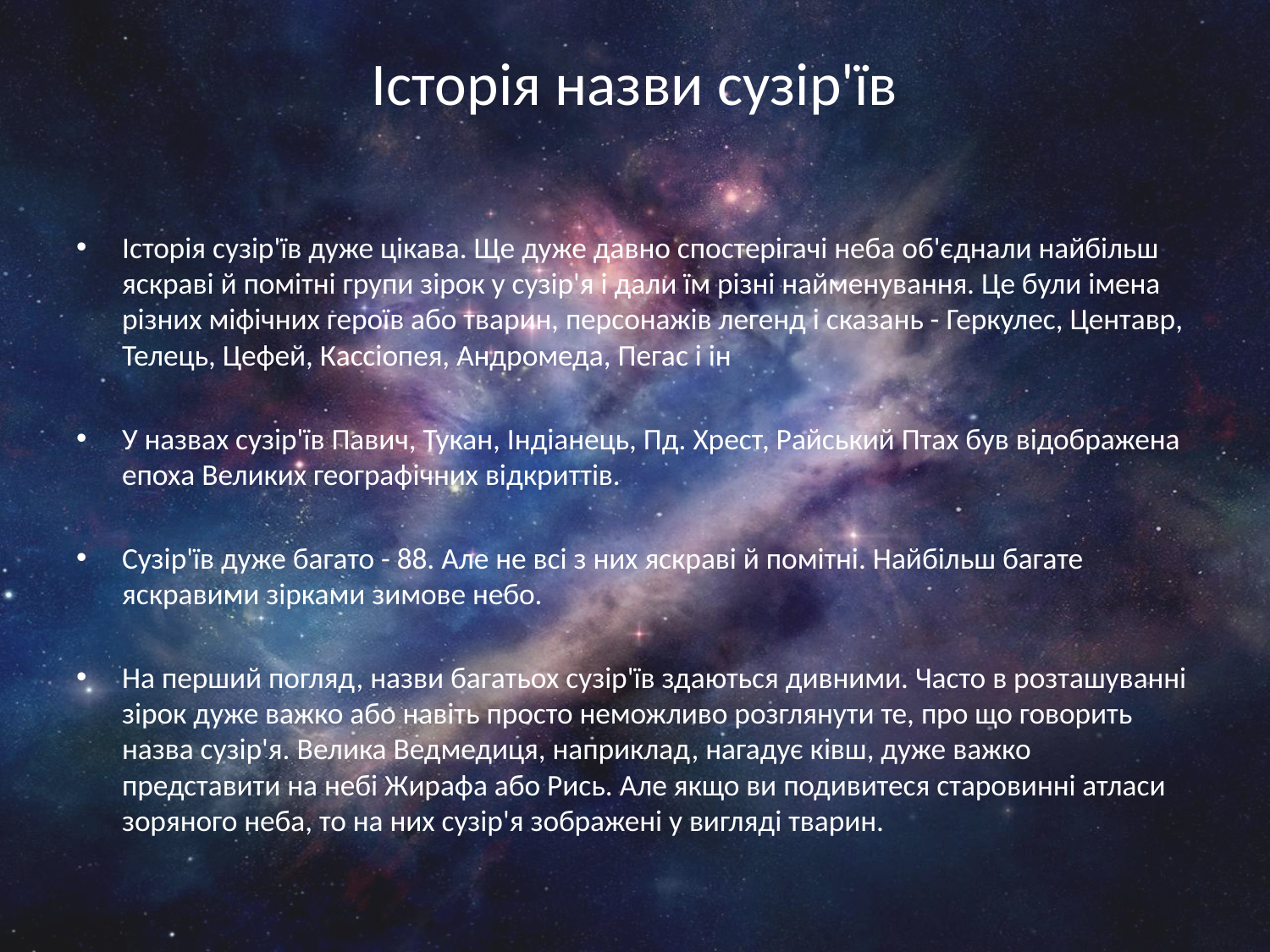

# Історія назви сузір'їв
Історія сузір'їв дуже цікава. Ще дуже давно спостерігачі неба об'єднали найбільш яскраві й помітні групи зірок у сузір'я і дали їм різні найменування. Це були імена різних міфічних героїв або тварин, персонажів легенд і сказань - Геркулес, Центавр, Телець, Цефей, Кассіопея, Андромеда, Пегас і ін

У назвах сузір'їв Павич, Тукан, Індіанець, Пд. Хрест, Райський Птах був відображена епоха Великих географічних відкриттів.

Сузір'їв дуже багато - 88. Але не всі з них яскраві й помітні. Найбільш багате яскравими зірками зимове небо.

На перший погляд, назви багатьох сузір'їв здаються дивними. Часто в розташуванні зірок дуже важко або навіть просто неможливо розглянути те, про що говорить назва сузір'я. Велика Ведмедиця, наприклад, нагадує ківш, дуже важко представити на небі Жирафа або Рись. Але якщо ви подивитеся старовинні атласи зоряного неба, то на них сузір'я зображені у вигляді тварин.